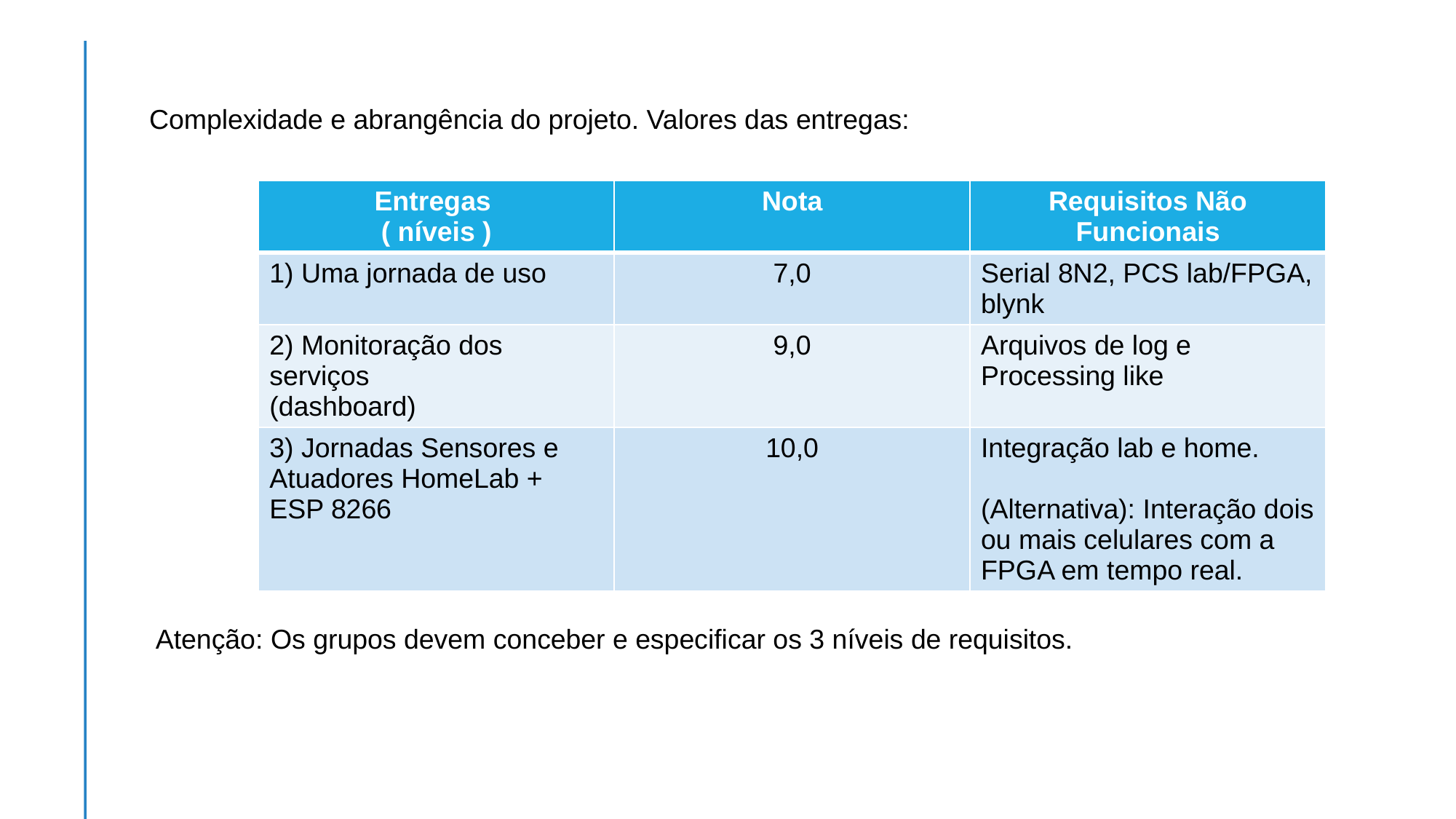

Complexidade e abrangência do projeto. Valores das entregas:
| Entregas ( níveis ) | Nota | Requisitos Não Funcionais |
| --- | --- | --- |
| 1) Uma jornada de uso | 7,0 | Serial 8N2, PCS lab/FPGA, blynk |
| 2) Monitoração dos serviços (dashboard) | 9,0 | Arquivos de log e Processing like |
| 3) Jornadas Sensores e Atuadores HomeLab + ESP 8266 | 10,0 | Integração lab e home. (Alternativa): Interação dois ou mais celulares com a FPGA em tempo real. |
Atenção: Os grupos devem conceber e especificar os 3 níveis de requisitos.